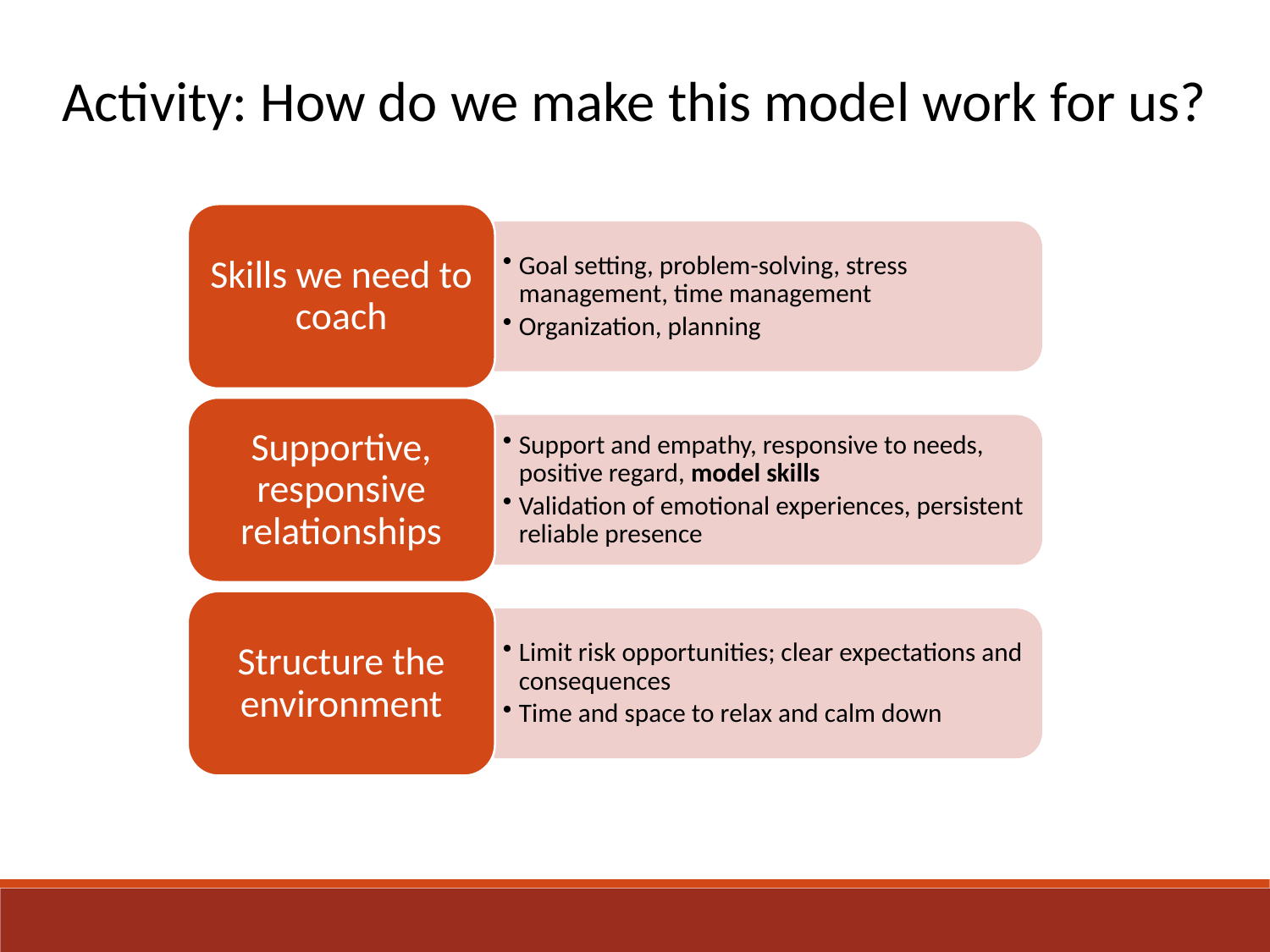

Activity: How do we make this model work for us?
Skills we need to coach
Goal setting, problem-solving, stress management, time management
Organization, planning
Supportive, responsive relationships
Support and empathy, responsive to needs, positive regard, model skills
Validation of emotional experiences, persistent reliable presence
Structure the environment
Limit risk opportunities; clear expectations and consequences
Time and space to relax and calm down